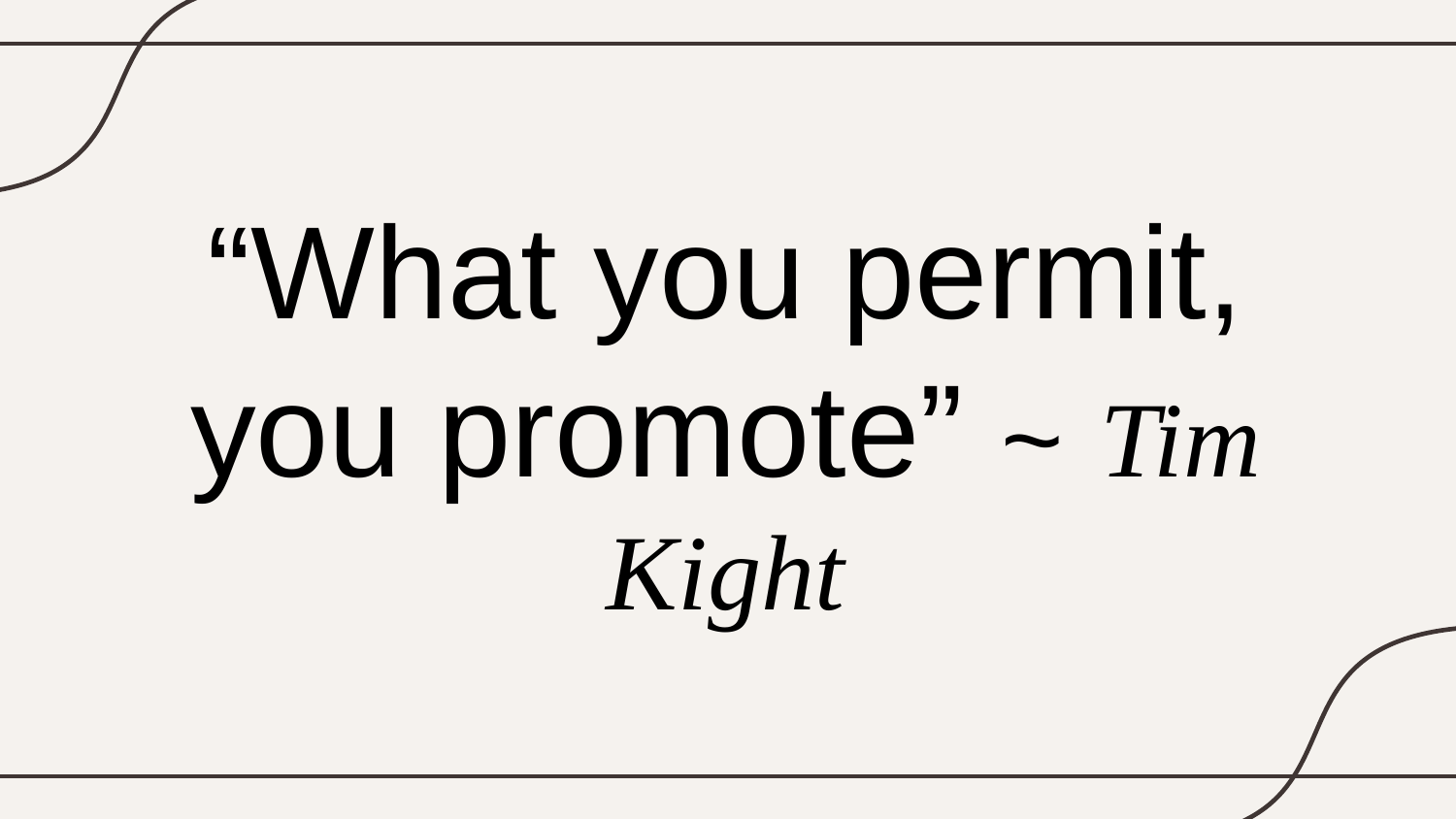

# “What you permit, you promote” ~ Tim Kight